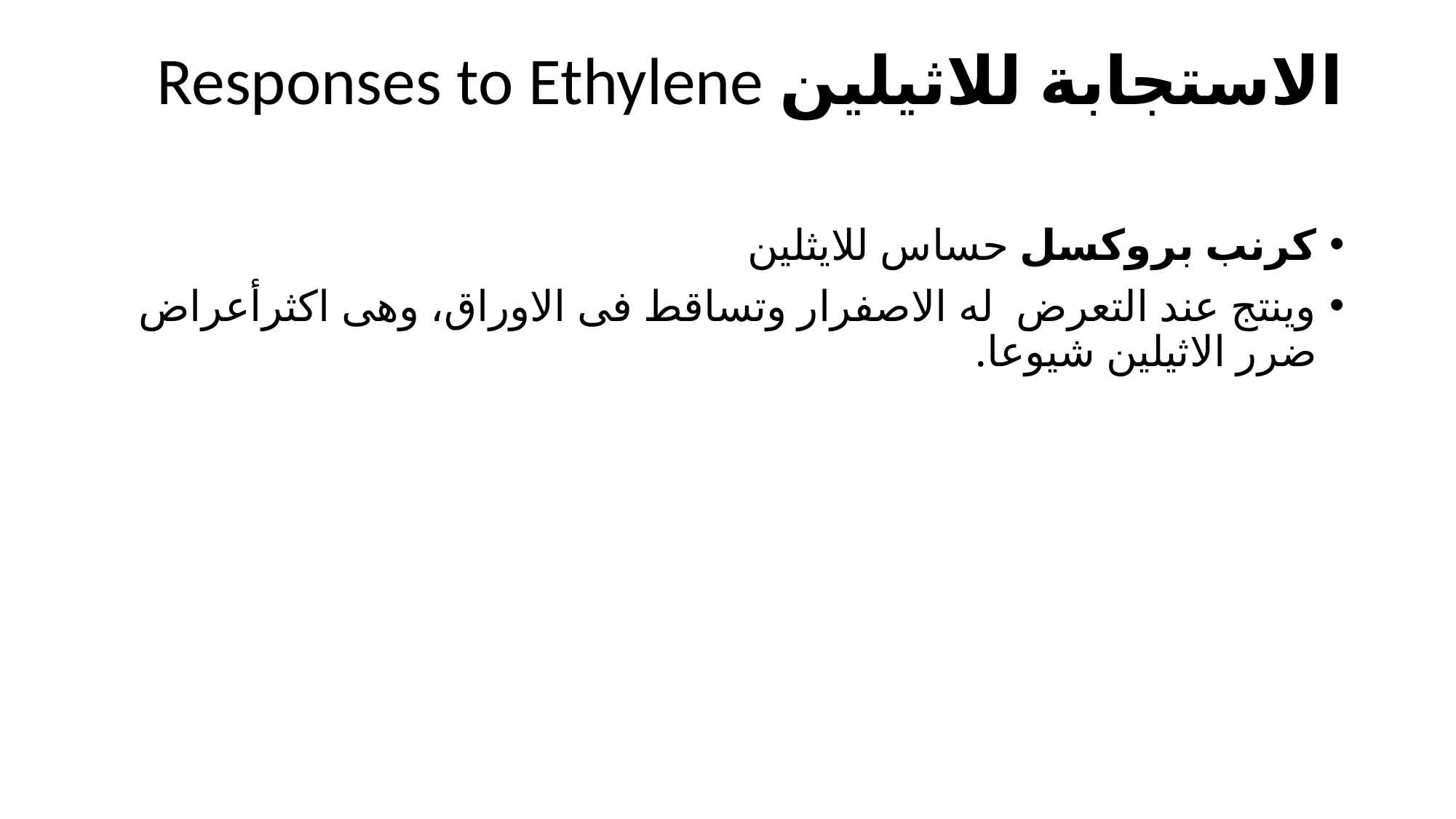

# Responses to Ethylene الاستجابة للاثيلين
كرنب بروكسل حساس للايثلين
وينتج عند التعرض  له الاصفرار وتساقط فى الاوراق، وهى اكثرأعراض ضرر الاثيلين شيوعا.